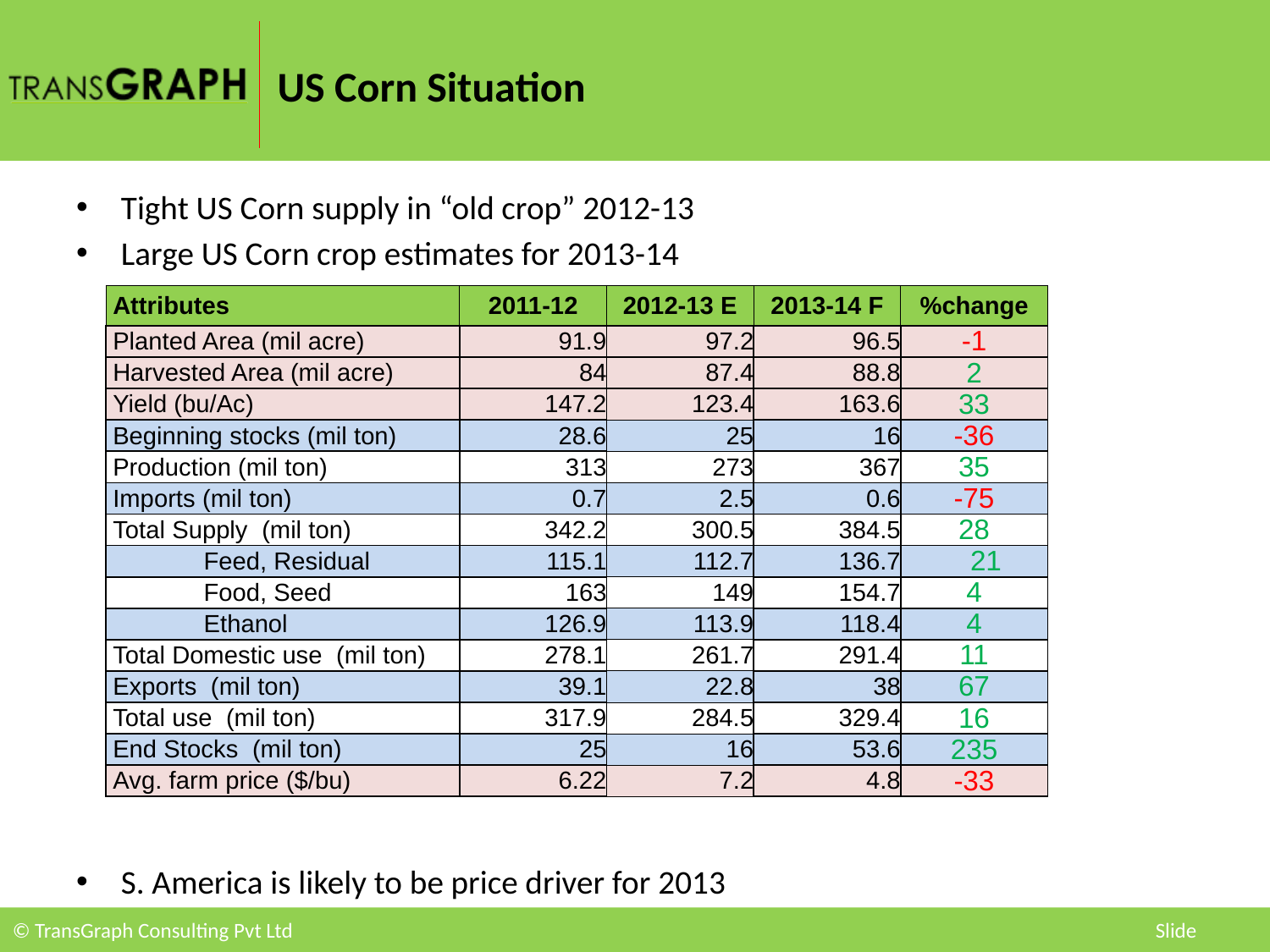

# US Corn Situation
Tight US Corn supply in “old crop” 2012-13
Large US Corn crop estimates for 2013-14

S. America is likely to be price driver for 2013
| Attributes | 2011-12 | 2012-13 E | 2013-14 F | %change |
| --- | --- | --- | --- | --- |
| Planted Area (mil acre) | 91.9 | 97.2 | 96.5 | -1 |
| Harvested Area (mil acre) | 84 | 87.4 | 88.8 | 2 |
| Yield (bu/Ac) | 147.2 | 123.4 | 163.6 | 33 |
| Beginning stocks (mil ton) | 28.6 | 25 | 16 | -36 |
| Production (mil ton) | 313 | 273 | 367 | 35 |
| Imports (mil ton) | 0.7 | 2.5 | 0.6 | -75 |
| Total Supply (mil ton) | 342.2 | 300.5 | 384.5 | 28 |
| Feed, Residual | 115.1 | 112.7 | 136.7 | 21 |
| Food, Seed | 163 | 149 | 154.7 | 4 |
| Ethanol | 126.9 | 113.9 | 118.4 | 4 |
| Total Domestic use (mil ton) | 278.1 | 261.7 | 291.4 | 11 |
| Exports (mil ton) | 39.1 | 22.8 | 38 | 67 |
| Total use (mil ton) | 317.9 | 284.5 | 329.4 | 16 |
| End Stocks (mil ton) | 25 | 16 | 53.6 | 235 |
| Avg. farm price ($/bu) | 6.22 | 7.2 | 4.8 | -33 |